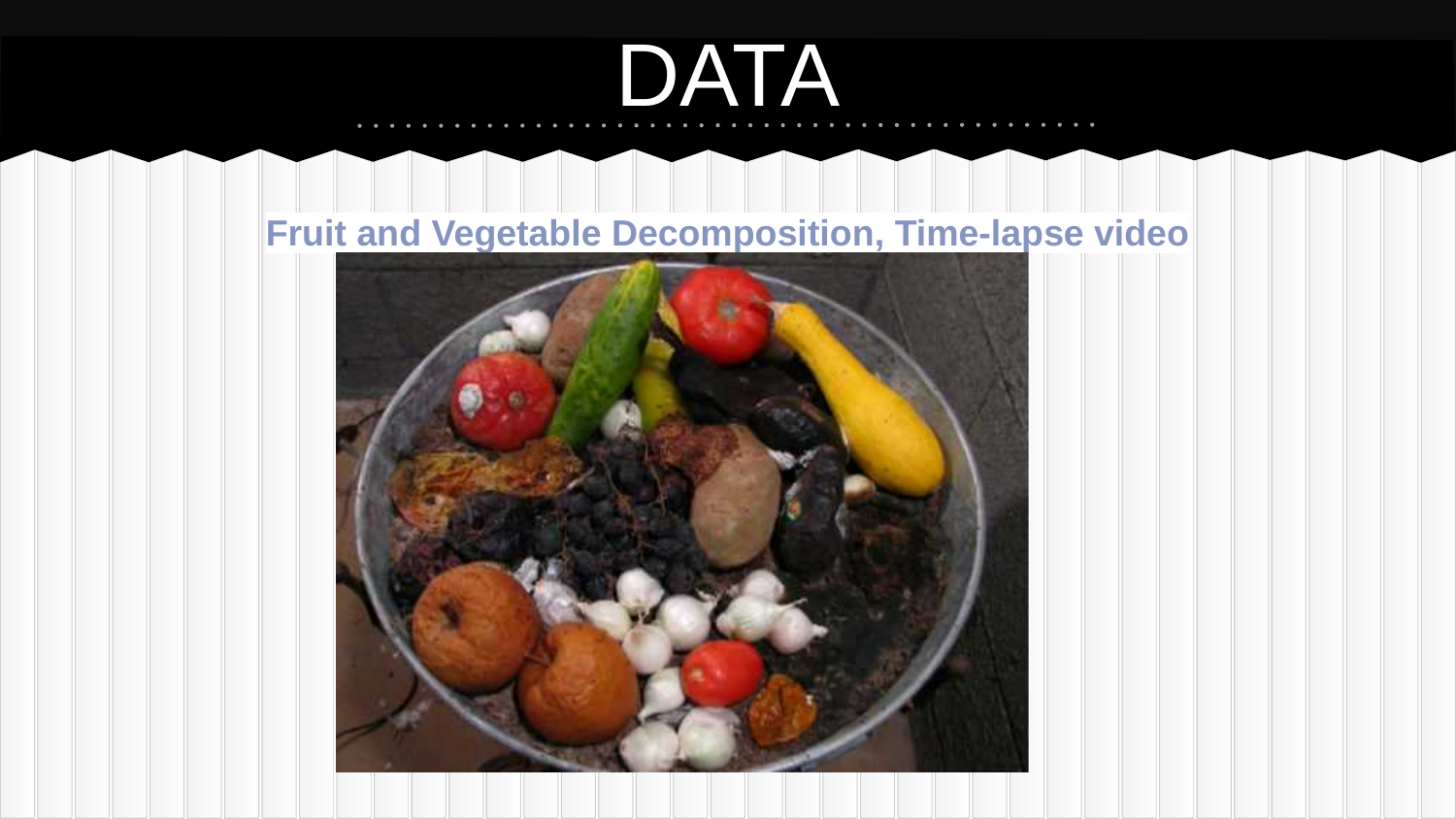

# DATA
Fruit and Vegetable Decomposition, Time-lapse video